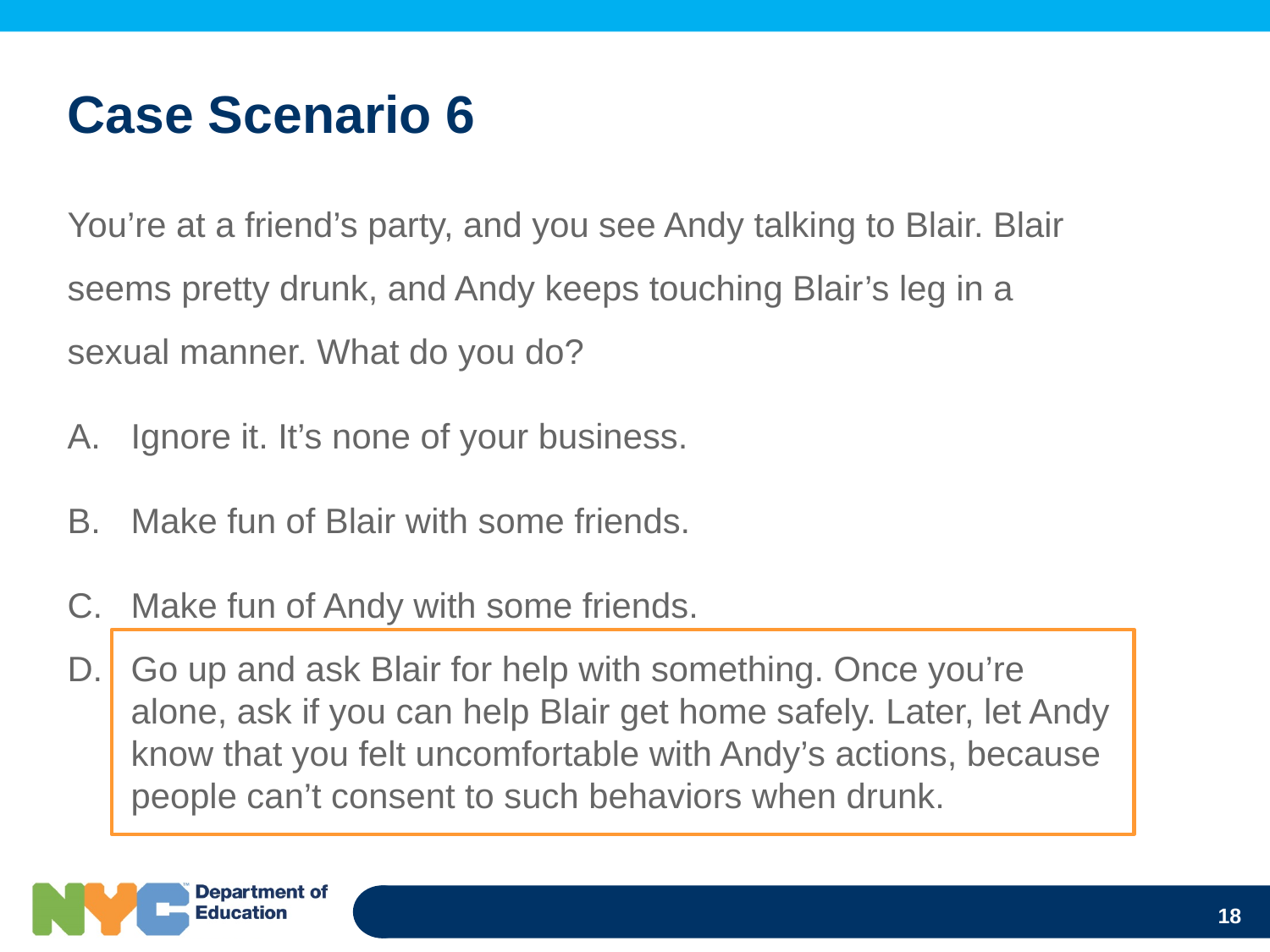

# Case Scenario 6
You’re at a friend’s party, and you see Andy talking to Blair. Blair seems pretty drunk, and Andy keeps touching Blair’s leg in a sexual manner. What do you do?
Ignore it. It’s none of your business.
Make fun of Blair with some friends.
Make fun of Andy with some friends.
Go up and ask Blair for help with something. Once you’re alone, ask if you can help Blair get home safely. Later, let Andy know that you felt uncomfortable with Andy’s actions, because people can’t consent to such behaviors when drunk.

18